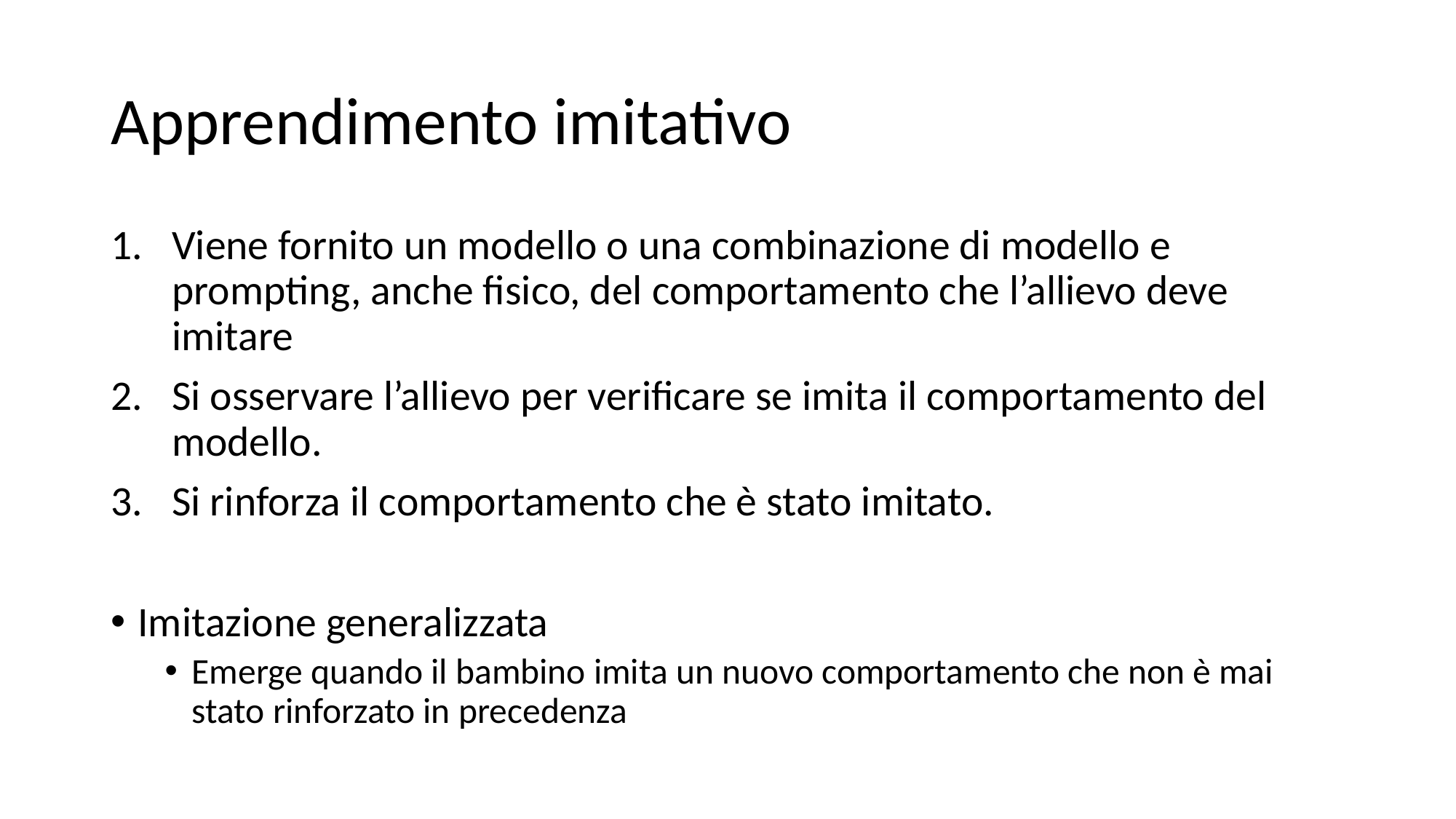

# Apprendimento imitativo
Viene fornito un modello o una combinazione di modello e prompting, anche fisico, del comportamento che l’allievo deve imitare
Si osservare l’allievo per verificare se imita il comportamento del modello.
Si rinforza il comportamento che è stato imitato.

Imitazione generalizzata
Emerge quando il bambino imita un nuovo comportamento che non è mai stato rinforzato in precedenza